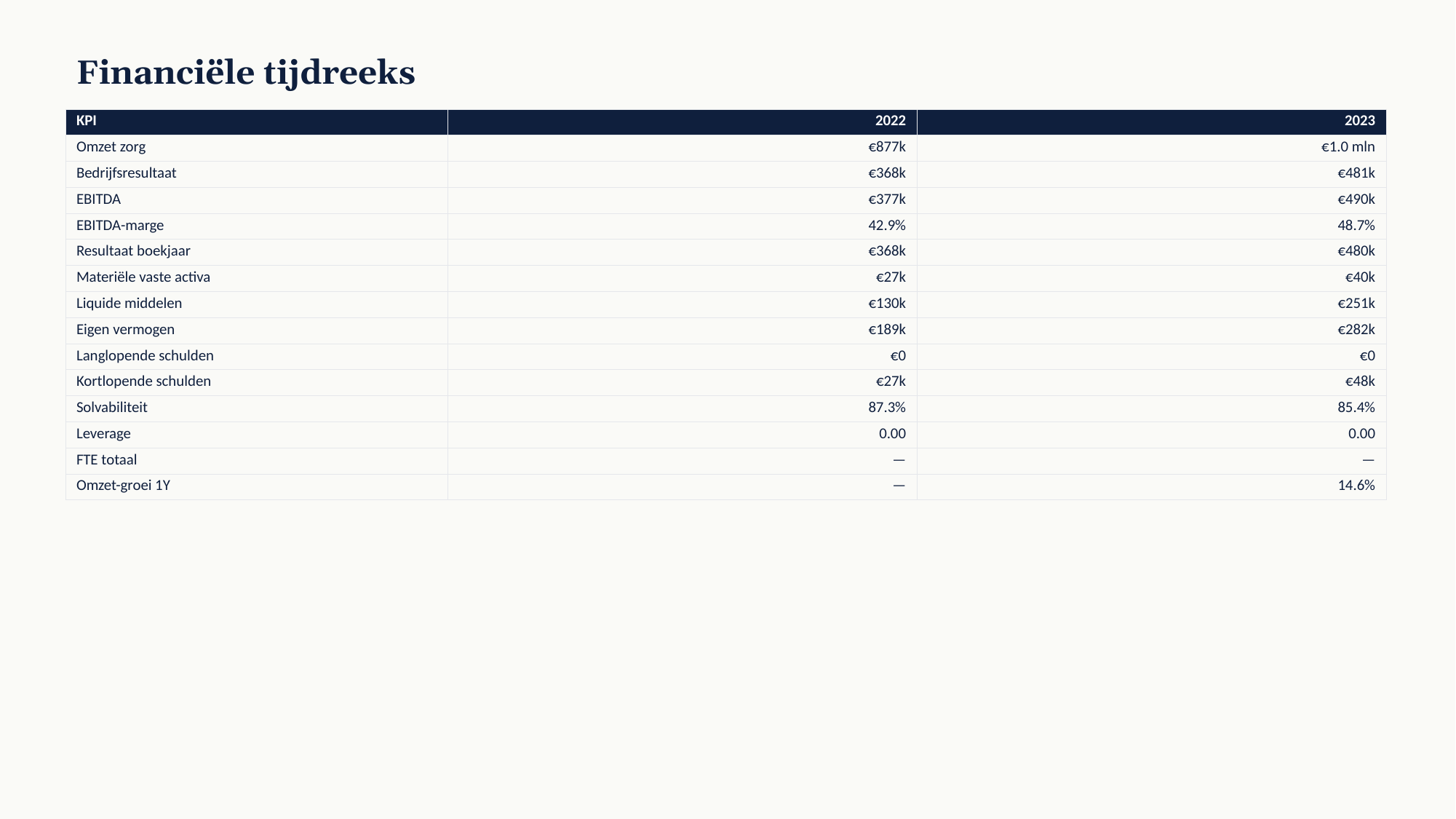

Financiële tijdreeks
| KPI | 2022 | 2023 |
| --- | --- | --- |
| Omzet zorg | €877k | €1.0 mln |
| Bedrijfsresultaat | €368k | €481k |
| EBITDA | €377k | €490k |
| EBITDA-marge | 42.9% | 48.7% |
| Resultaat boekjaar | €368k | €480k |
| Materiële vaste activa | €27k | €40k |
| Liquide middelen | €130k | €251k |
| Eigen vermogen | €189k | €282k |
| Langlopende schulden | €0 | €0 |
| Kortlopende schulden | €27k | €48k |
| Solvabiliteit | 87.3% | 85.4% |
| Leverage | 0.00 | 0.00 |
| FTE totaal | — | — |
| Omzet-groei 1Y | — | 14.6% |